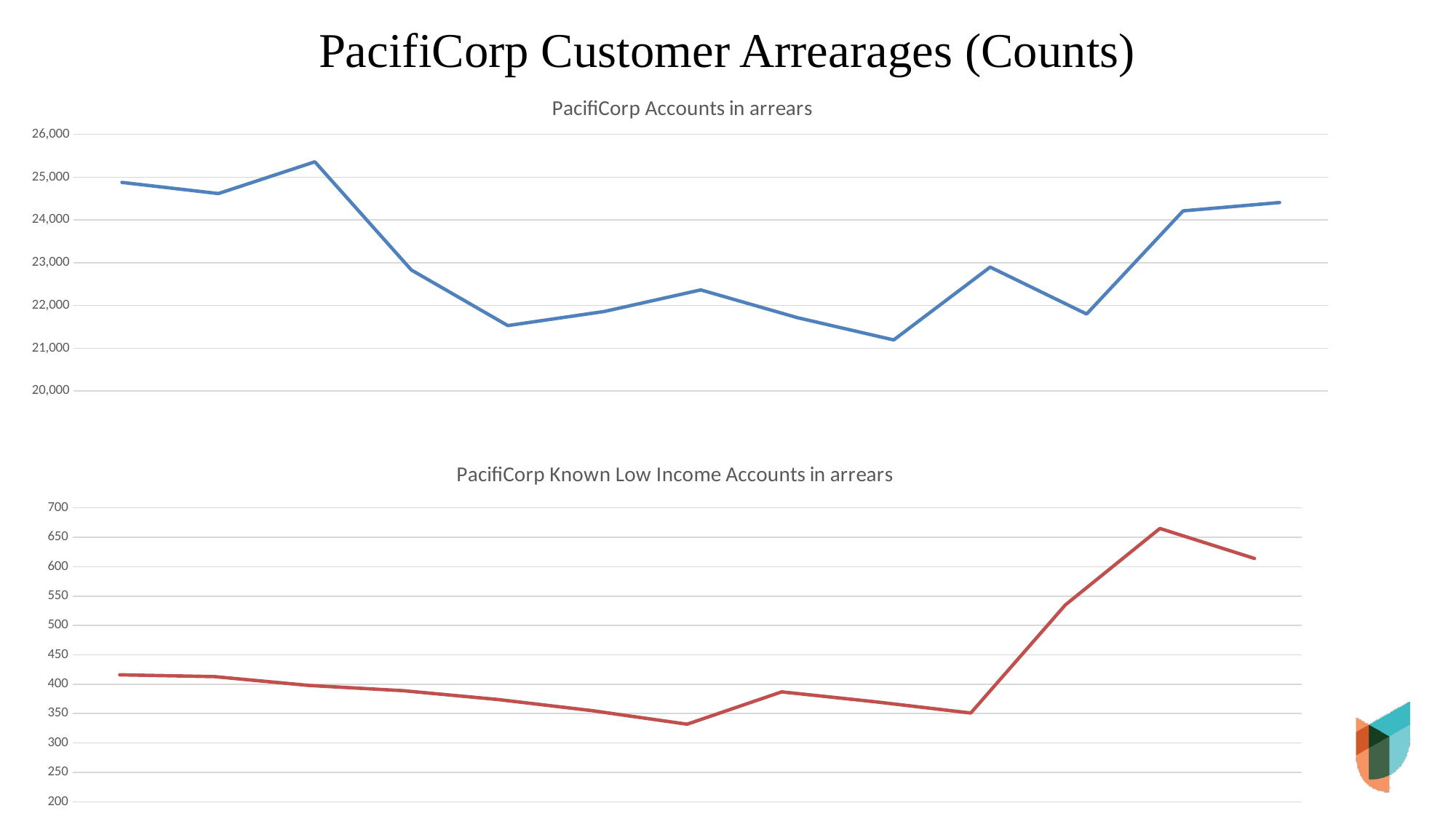

# PacifiCorp Customer Arrearages (Counts)

### Chart: PacifiCorp Accounts in arrears

| Category |  |
|---|---|
| 43891 | 24878.0 |
| 43922 | 24618.0 |
| 43952 | 25359.0 |
| 43983 | 22830.0 |
| 44013 | 21531.0 |
| 44044 | 21860.0 |
| 44075 | 22365.0 |
| 44105 | 21717.0 |
| 44136 | 21195.0 |
| 44166 | 22899.0 |
| 44197 | 21801.0 |
| 44228 | 24213.0 |
| 44256 | 24408.0 |

### Chart: PacifiCorp Known Low Income Accounts in arrears

| Category |  |
|---|---|
| 43891 | 416.0 |
| 43922 | 413.0 |
| 43952 | 398.0 |
| 43983 | 389.0 |
| 44013 | 374.0 |
| 44044 | 355.0 |
| 44075 | 332.0 |
| 44105 | 387.0 |
| 44136 | 370.0 |
| 44166 | 351.0 |
| 44197 | 535.0 |
| 44228 | 665.0 |
| 44256 | 614.0 |